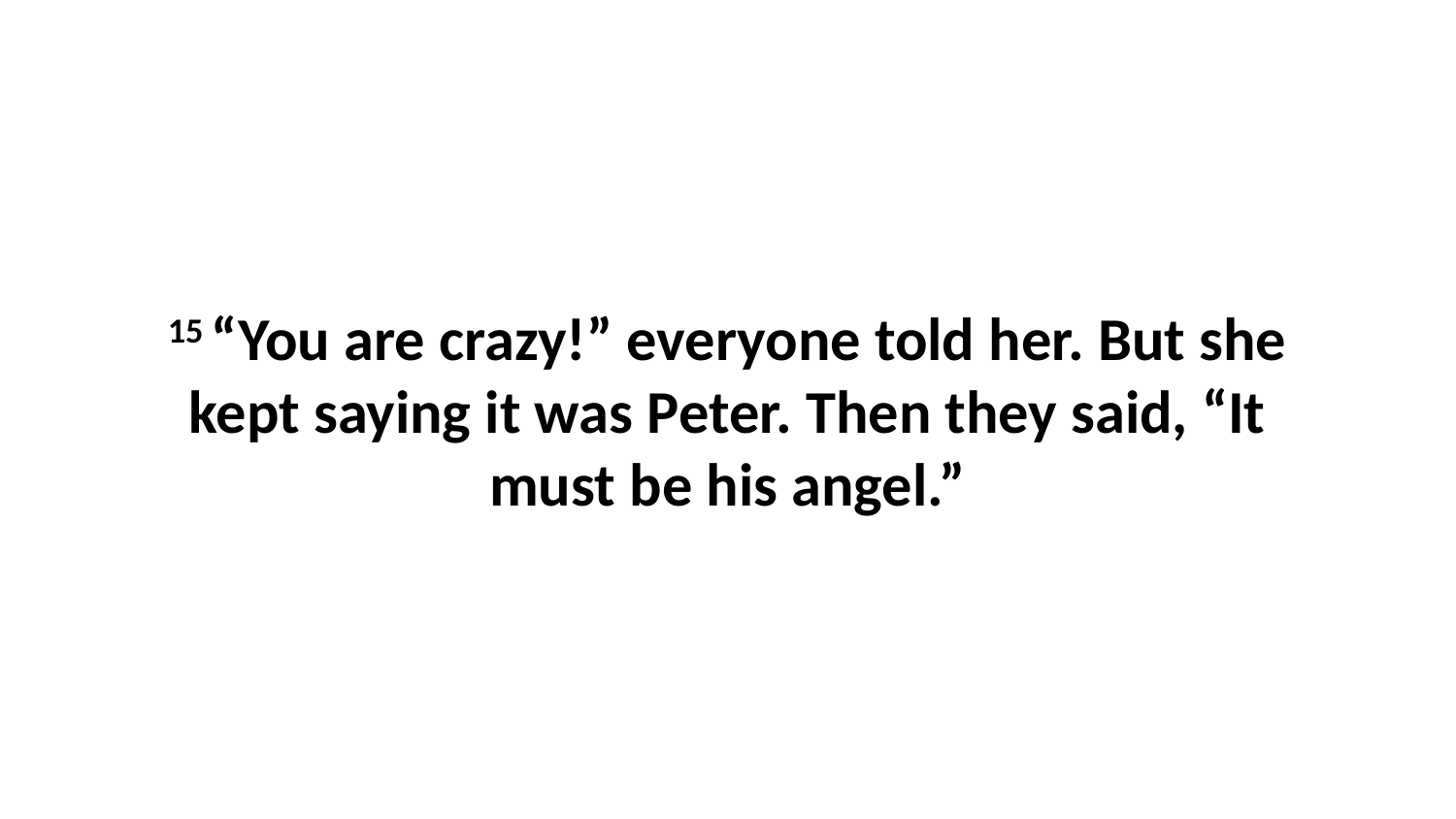

15 “You are crazy!” everyone told her. But she kept saying it was Peter. Then they said, “It must be his angel.”